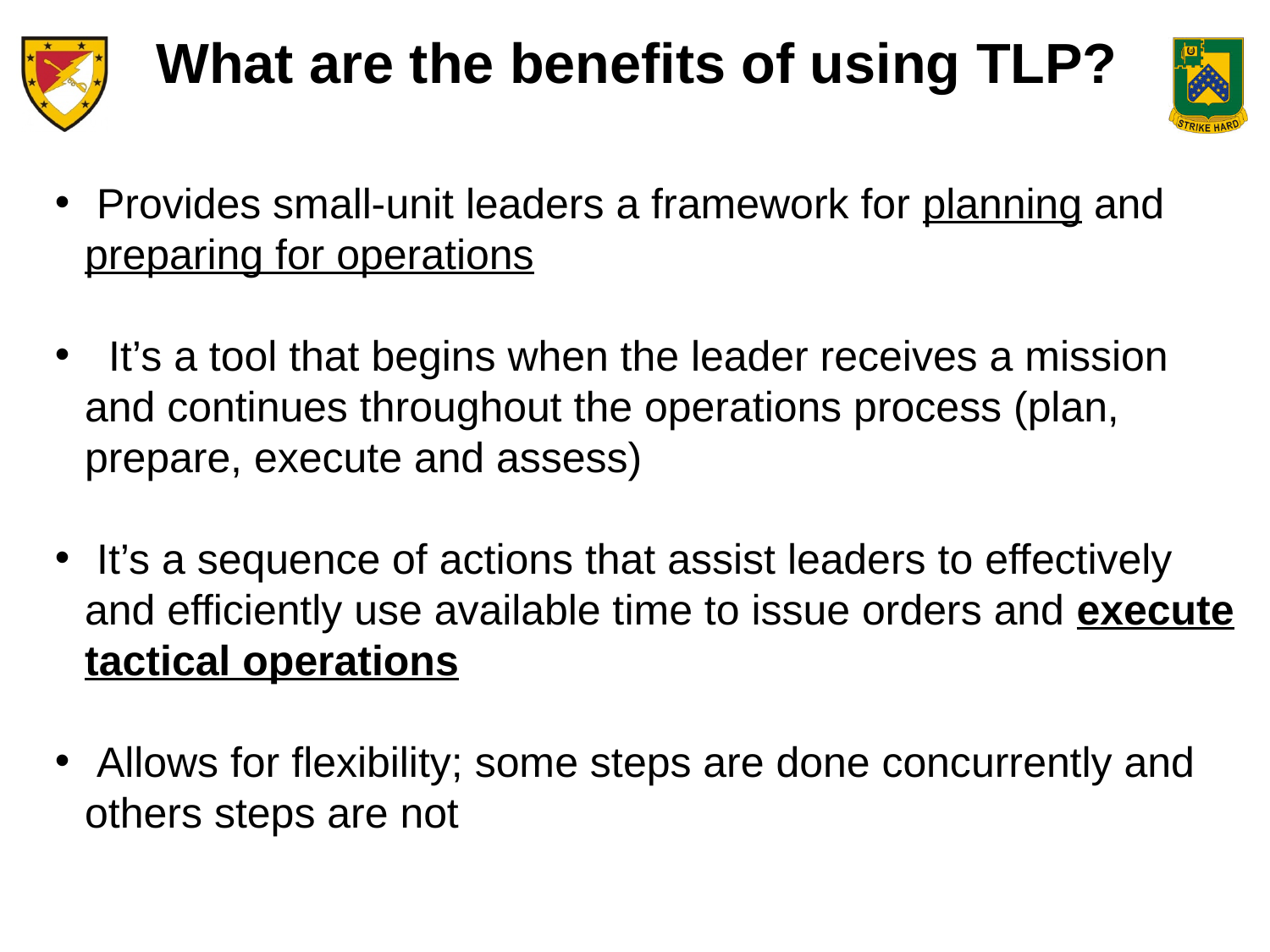

What are the benefits of using TLP?
 Provides small-unit leaders a framework for planning and preparing for operations

  It’s a tool that begins when the leader receives a mission and continues throughout the operations process (plan, prepare, execute and assess)

 It’s a sequence of actions that assist leaders to effectively and efficiently use available time to issue orders and execute tactical operations

 Allows for flexibility; some steps are done concurrently and others steps are not